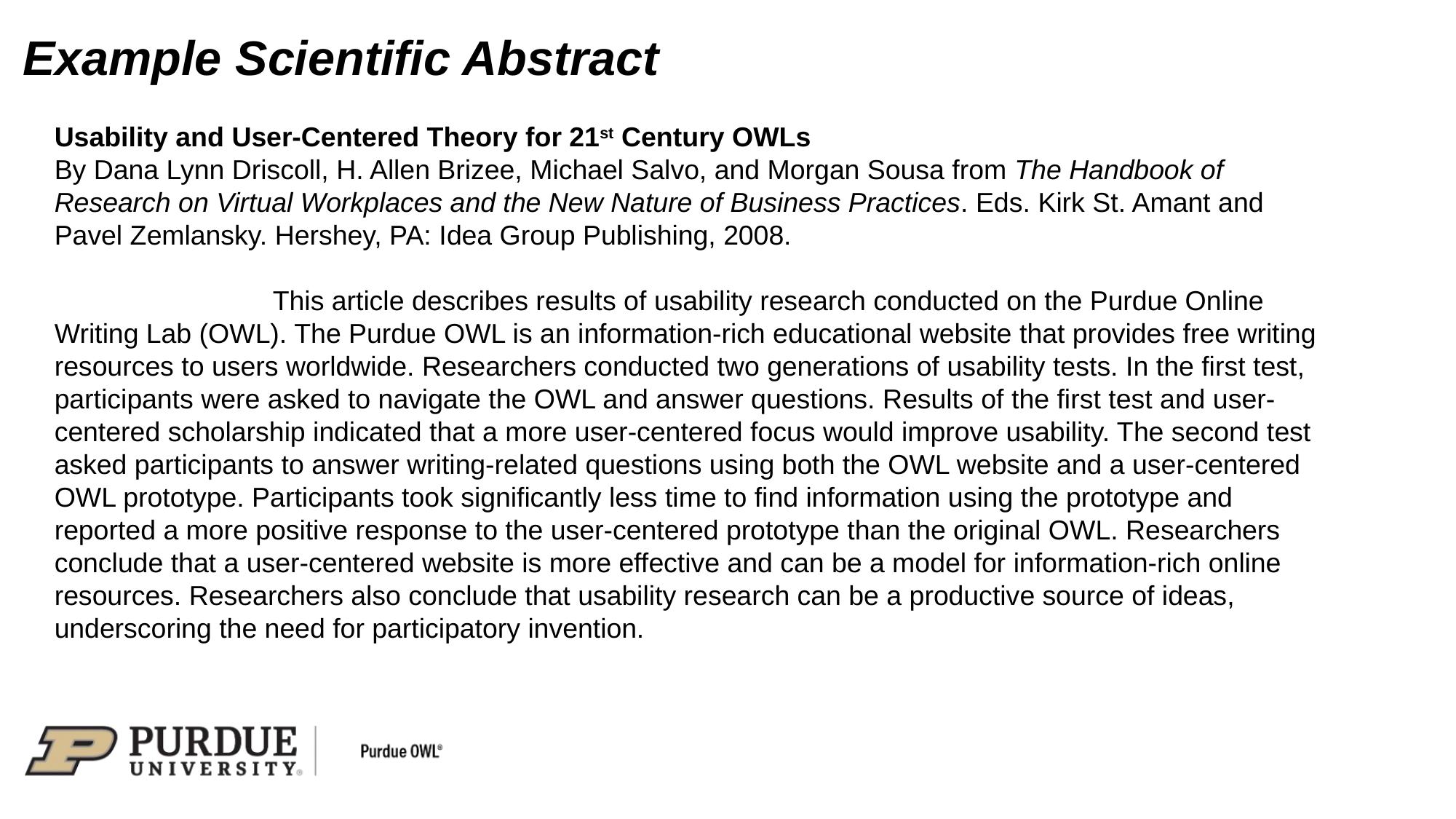

# Example Scientific Abstract
Usability and User-Centered Theory for 21st Century OWLs
By Dana Lynn Driscoll, H. Allen Brizee, Michael Salvo, and Morgan Sousa from The Handbook of Research on Virtual Workplaces and the New Nature of Business Practices. Eds. Kirk St. Amant and Pavel Zemlansky. Hershey, PA: Idea Group Publishing, 2008.

		This article describes results of usability research conducted on the Purdue Online Writing Lab (OWL). The Purdue OWL is an information-rich educational website that provides free writing resources to users worldwide. Researchers conducted two generations of usability tests. In the first test, participants were asked to navigate the OWL and answer questions. Results of the first test and user-centered scholarship indicated that a more user-centered focus would improve usability. The second test asked participants to answer writing-related questions using both the OWL website and a user-centered OWL prototype. Participants took significantly less time to find information using the prototype and reported a more positive response to the user-centered prototype than the original OWL. Researchers conclude that a user-centered website is more effective and can be a model for information-rich online resources. Researchers also conclude that usability research can be a productive source of ideas, underscoring the need for participatory invention.